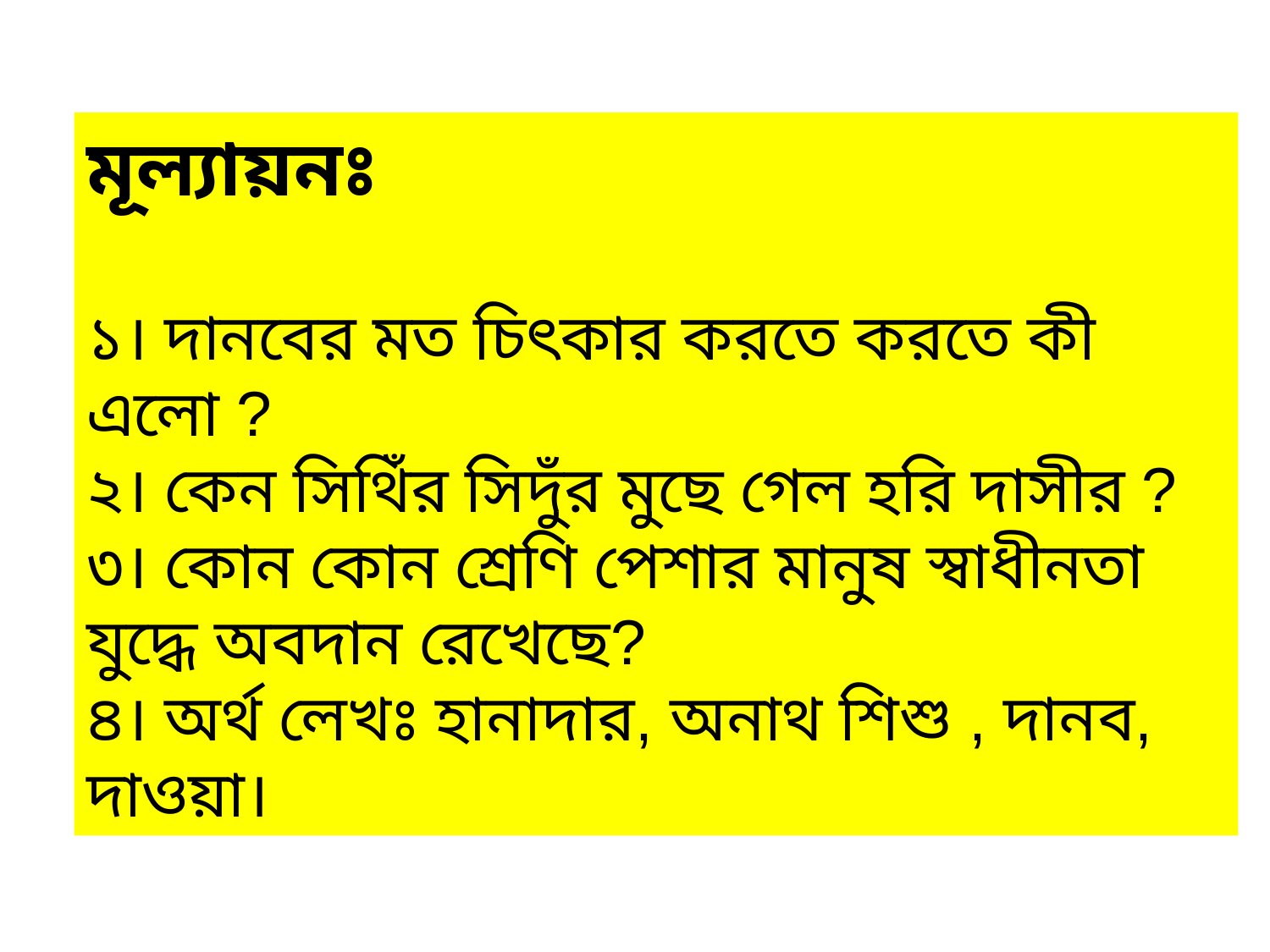

মূল্যায়নঃ

১। দানবের মত চিৎকার করতে করতে কী এলো ?
২। কেন সিথিঁর সিদুঁর মুছে গেল হরি দাসীর ?
৩। কোন কোন শ্রেণি পেশার মানুষ স্বাধীনতা  যুদ্ধে অবদান রেখেছে?
৪। অর্থ লেখঃ হানাদার, অনাথ শিশু , দানব, দাওয়া।